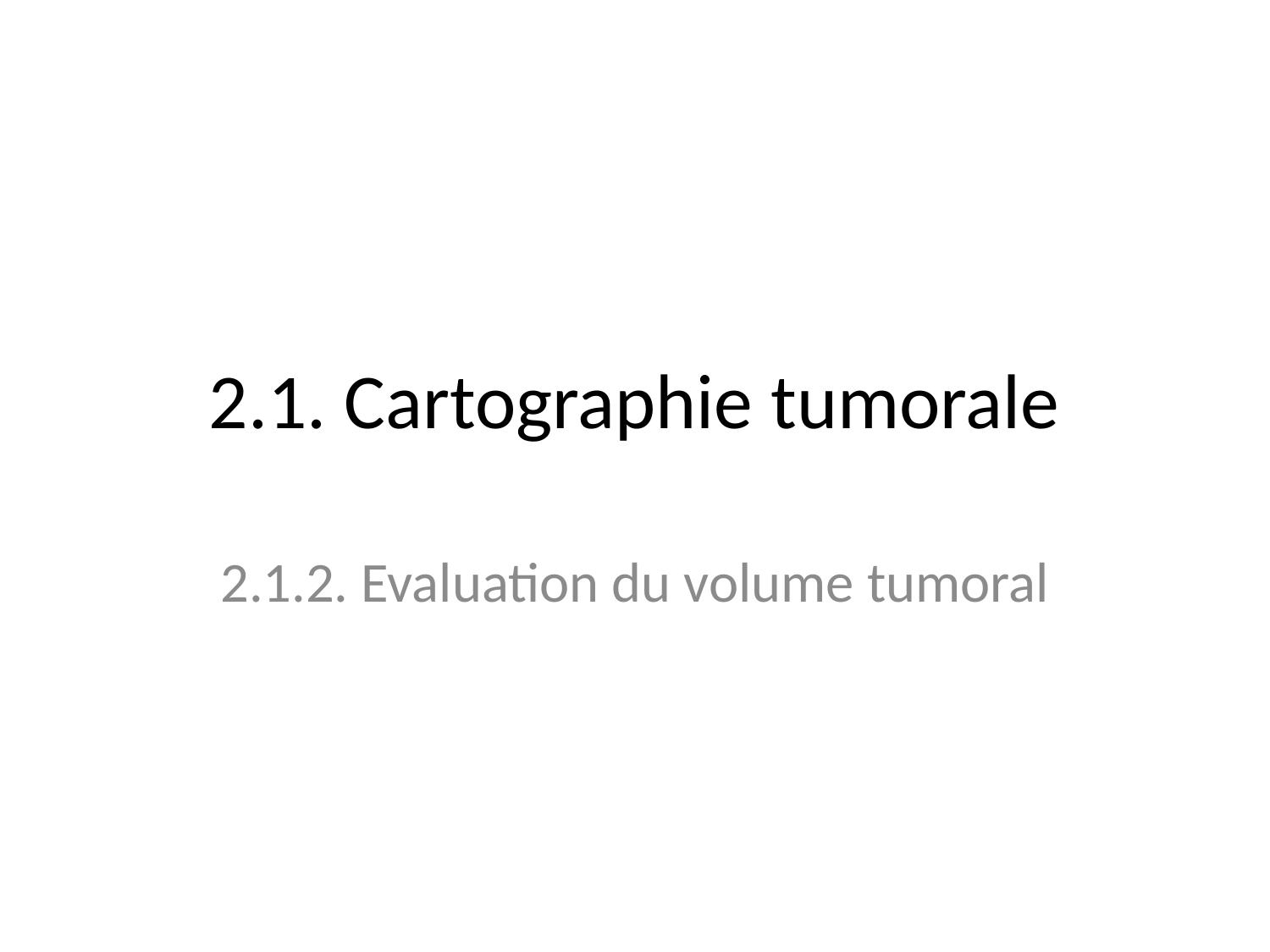

# 2.1. Cartographie tumorale
2.1.2. Evaluation du volume tumoral